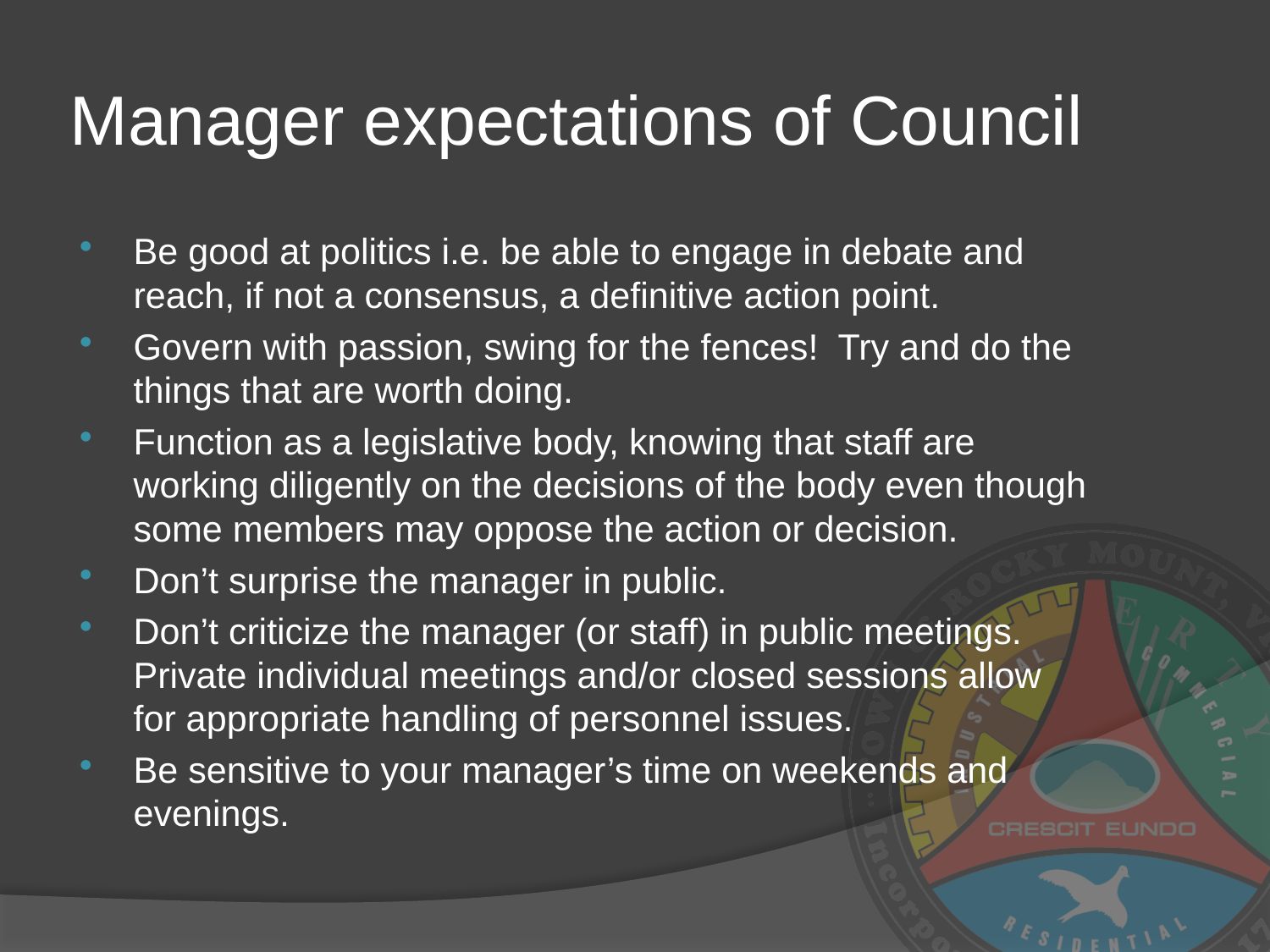

# Manager expectations of Council
Be good at politics i.e. be able to engage in debate and reach, if not a consensus, a definitive action point.
Govern with passion, swing for the fences!  Try and do the things that are worth doing.
Function as a legislative body, knowing that staff are working diligently on the decisions of the body even though some members may oppose the action or decision.
Don’t surprise the manager in public.
Don’t criticize the manager (or staff) in public meetings.  Private individual meetings and/or closed sessions allow for appropriate handling of personnel issues.
Be sensitive to your manager’s time on weekends and evenings.